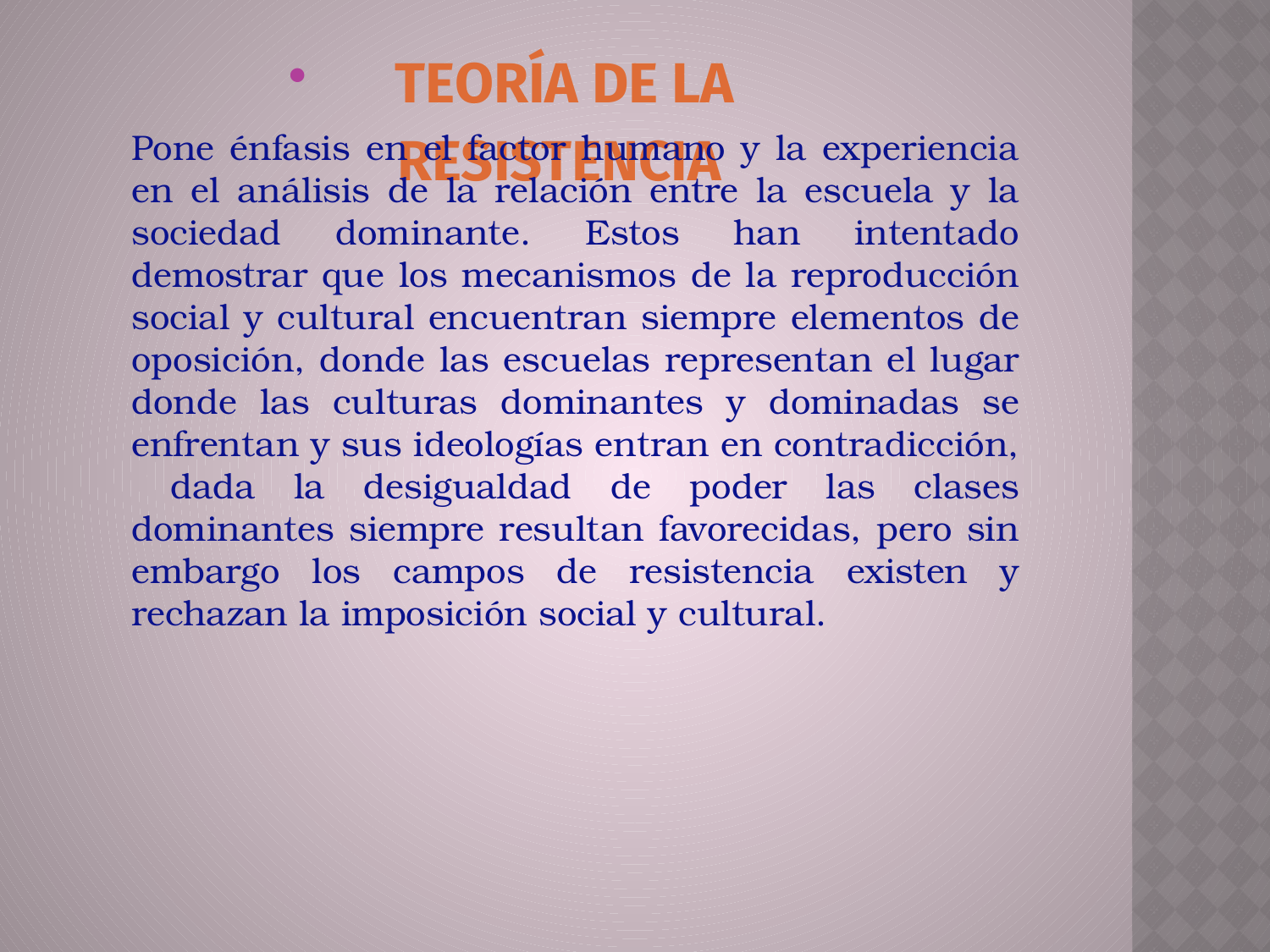

TEORÍA DE LA
        RESISTENCIA
Pone énfasis en el factor humano y la experiencia en el análisis de la relación entre la escuela y la sociedad dominante. Estos han intentado demostrar que los mecanismos de la reproducción social y cultural encuentran siempre elementos de oposición, donde las escuelas representan el lugar donde las culturas dominantes y dominadas se enfrentan y sus ideologías entran en contradicción,  dada la desigualdad de poder las clases dominantes siempre resultan favorecidas, pero sin embargo los campos de resistencia existen y rechazan la imposición social y cultural.